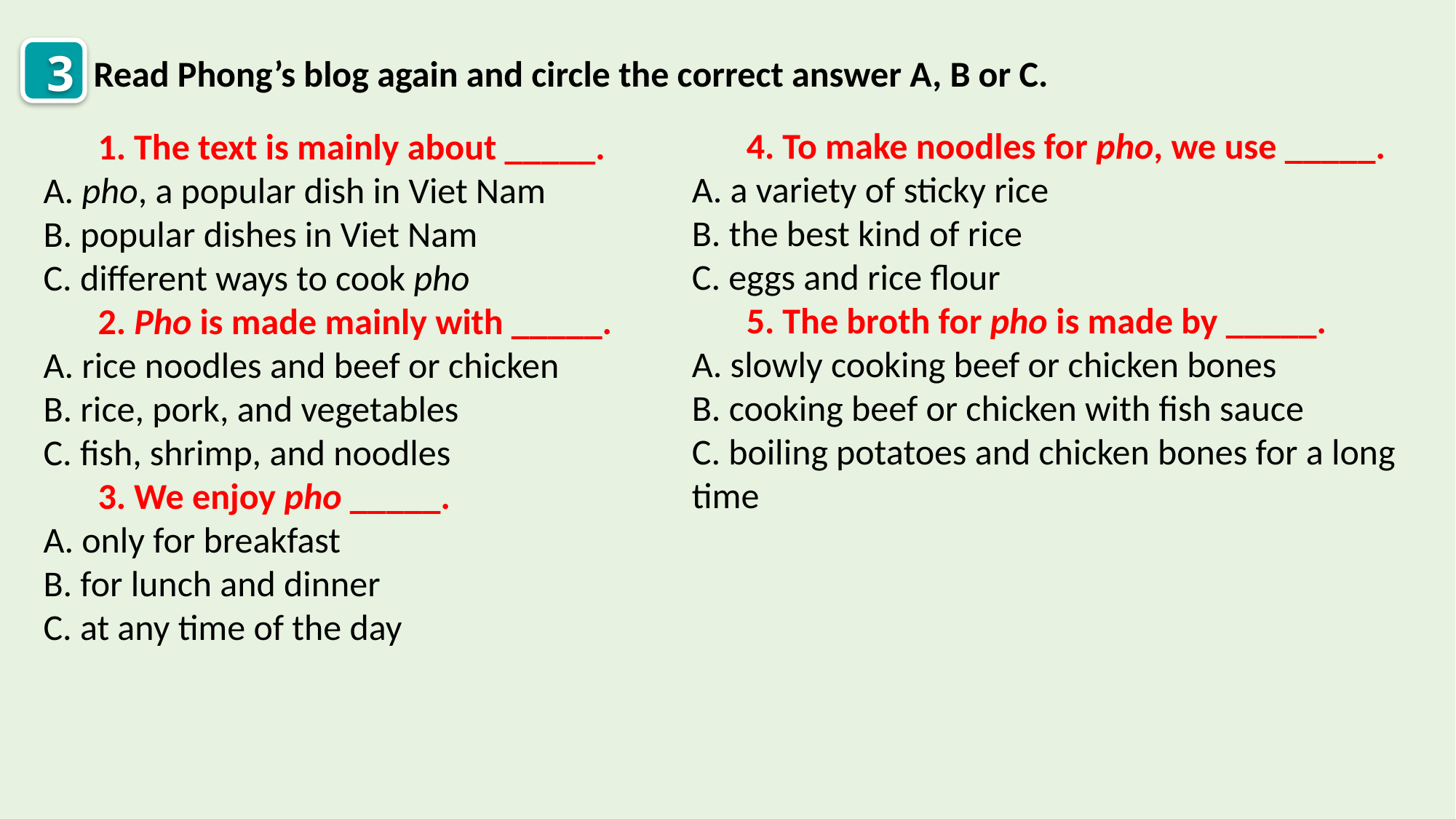

3

Read Phong’s blog again and circle the correct answer A, B or C.
4. To make noodles for pho, we use _____.
A. a variety of sticky rice
B. the best kind of rice
C. eggs and rice flour
5. The broth for pho is made by _____.
A. slowly cooking beef or chicken bones
B. cooking beef or chicken with fish sauce
C. boiling potatoes and chicken bones for a long time
1. The text is mainly about _____.
A. pho, a popular dish in Viet Nam
B. popular dishes in Viet Nam
C. different ways to cook pho
2. Pho is made mainly with _____.
A. rice noodles and beef or chicken
B. rice, pork, and vegetables
C. fish, shrimp, and noodles
3. We enjoy pho _____.
A. only for breakfast
B. for lunch and dinner
C. at any time of the day